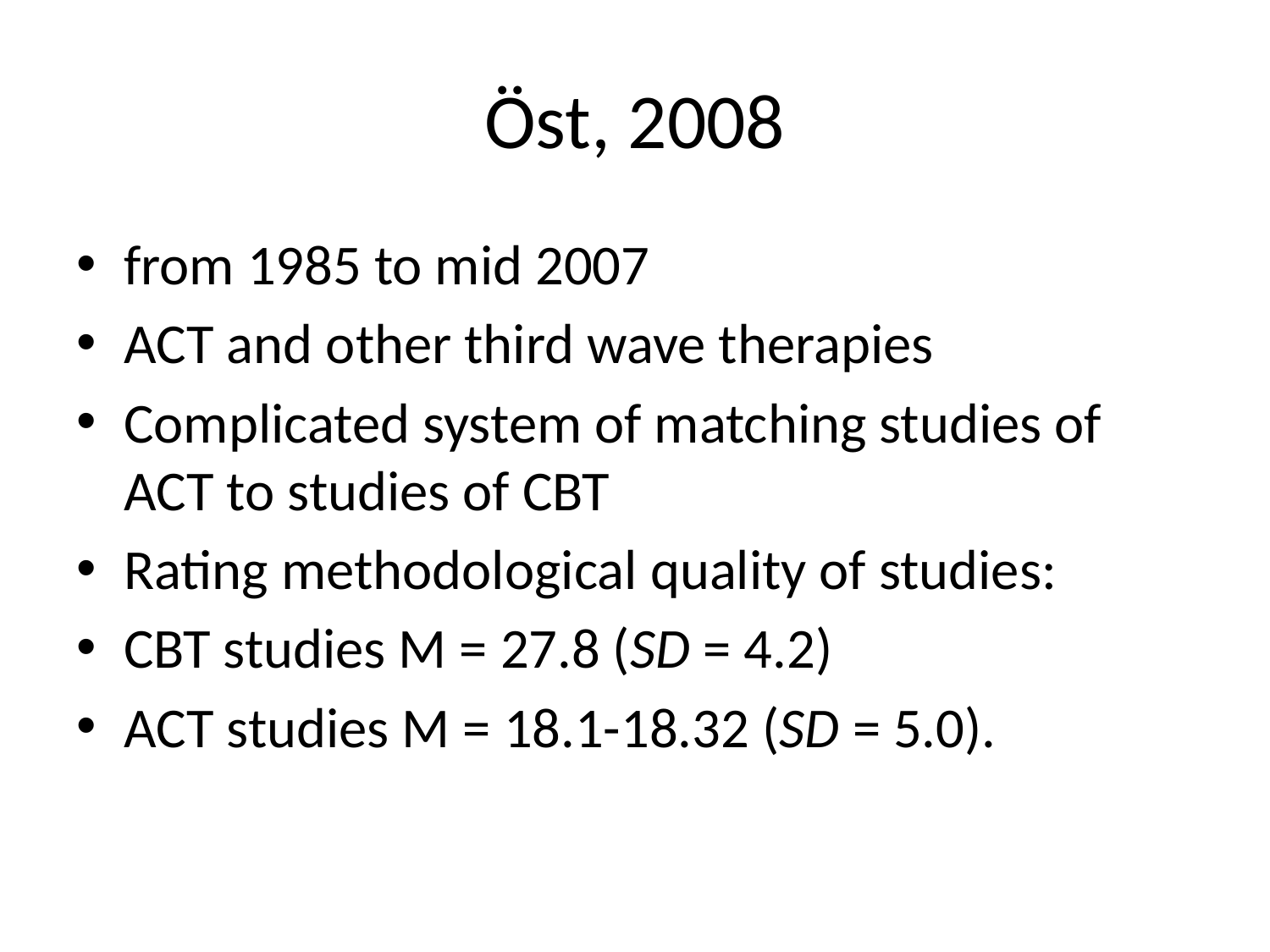

# Öst, 2008
from 1985 to mid 2007
ACT and other third wave therapies
Complicated system of matching studies of ACT to studies of CBT
Rating methodological quality of studies:
CBT studies M = 27.8 (SD = 4.2)
ACT studies M = 18.1-18.32 (SD = 5.0).